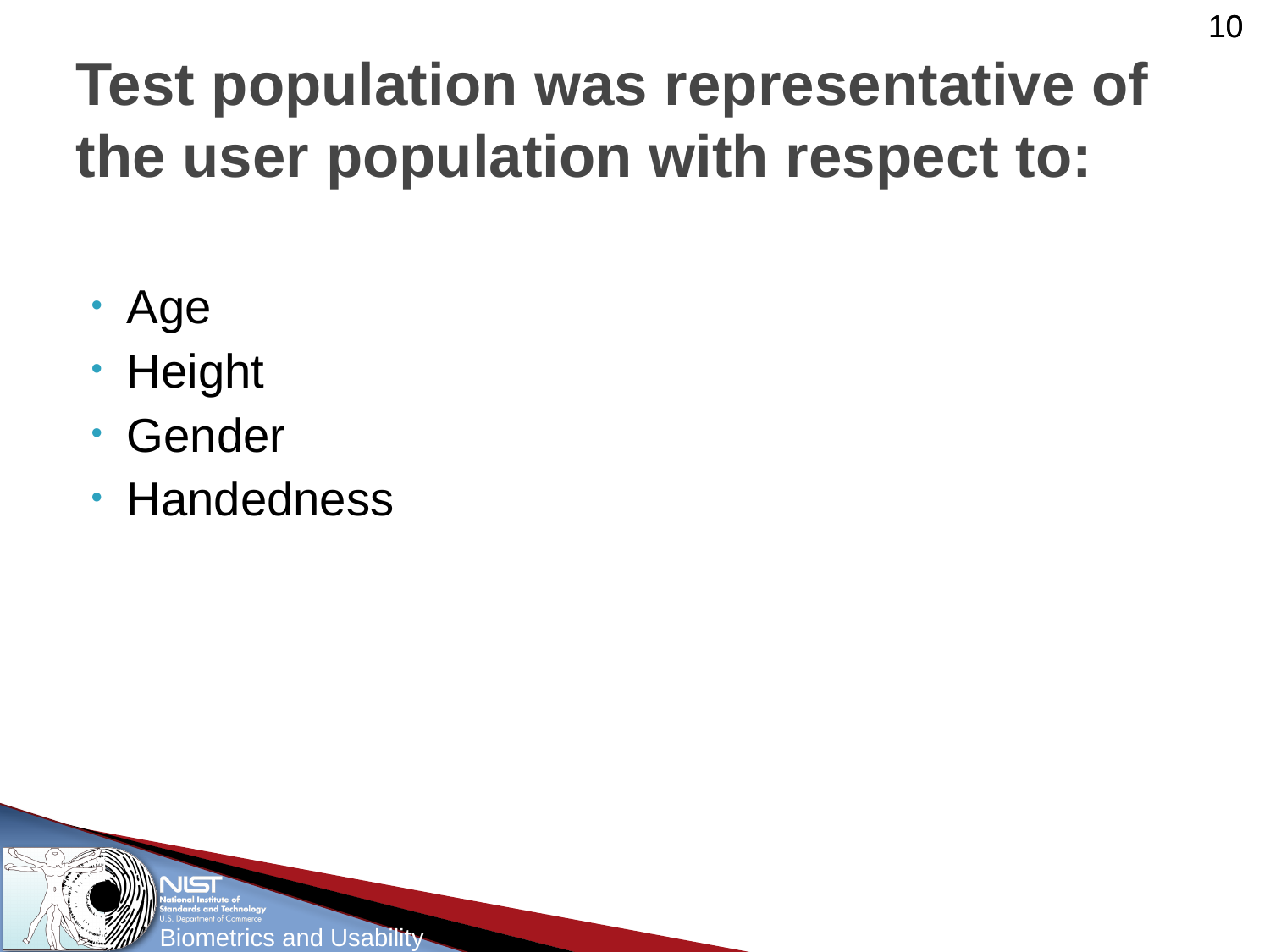

# Test population was representative of the user population with respect to:

Age
Height
Gender
Handedness